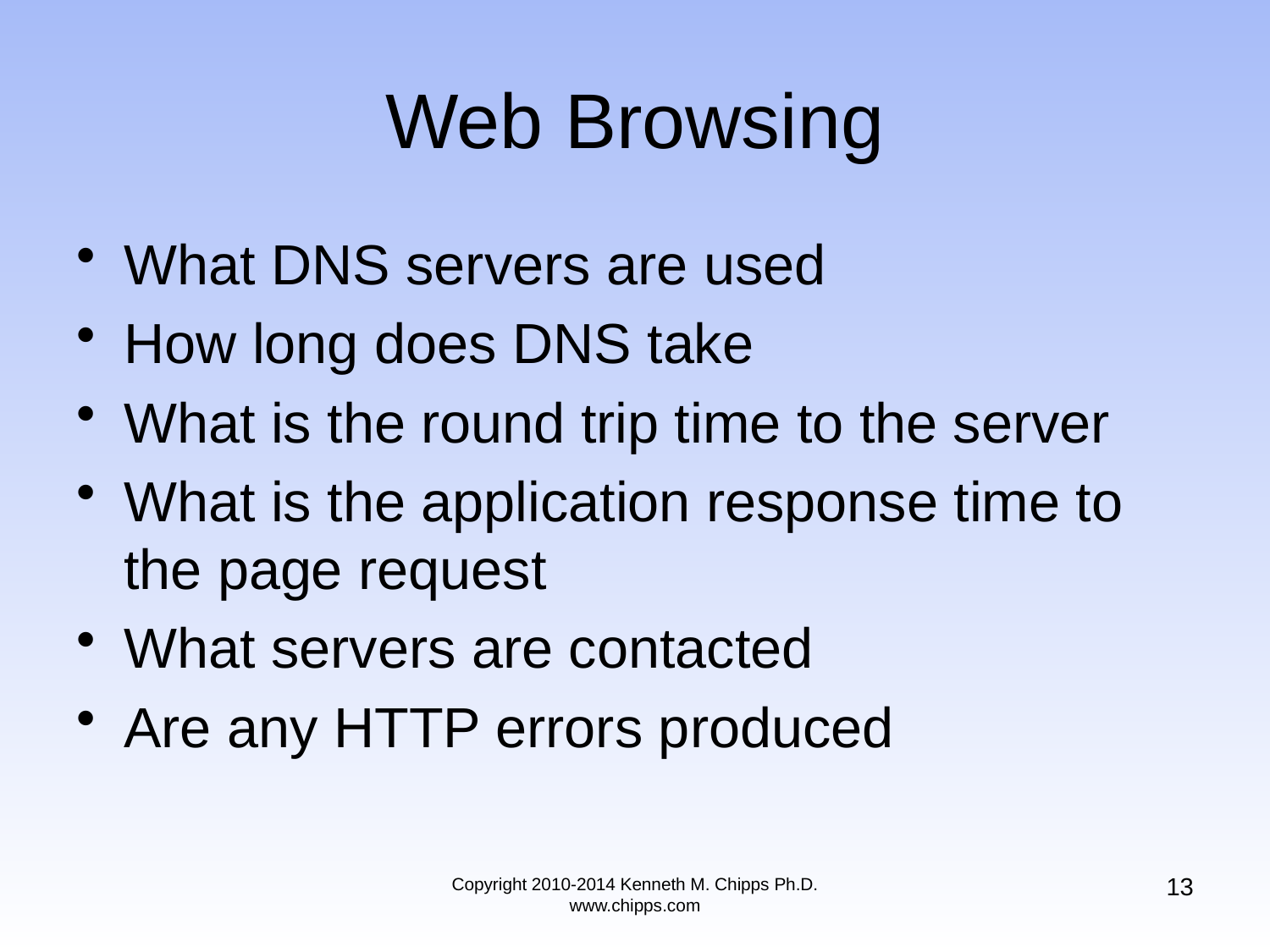

# Web Browsing
What DNS servers are used
How long does DNS take
What is the round trip time to the server
What is the application response time to the page request
What servers are contacted
Are any HTTP errors produced
13
Copyright 2010-2014 Kenneth M. Chipps Ph.D. www.chipps.com